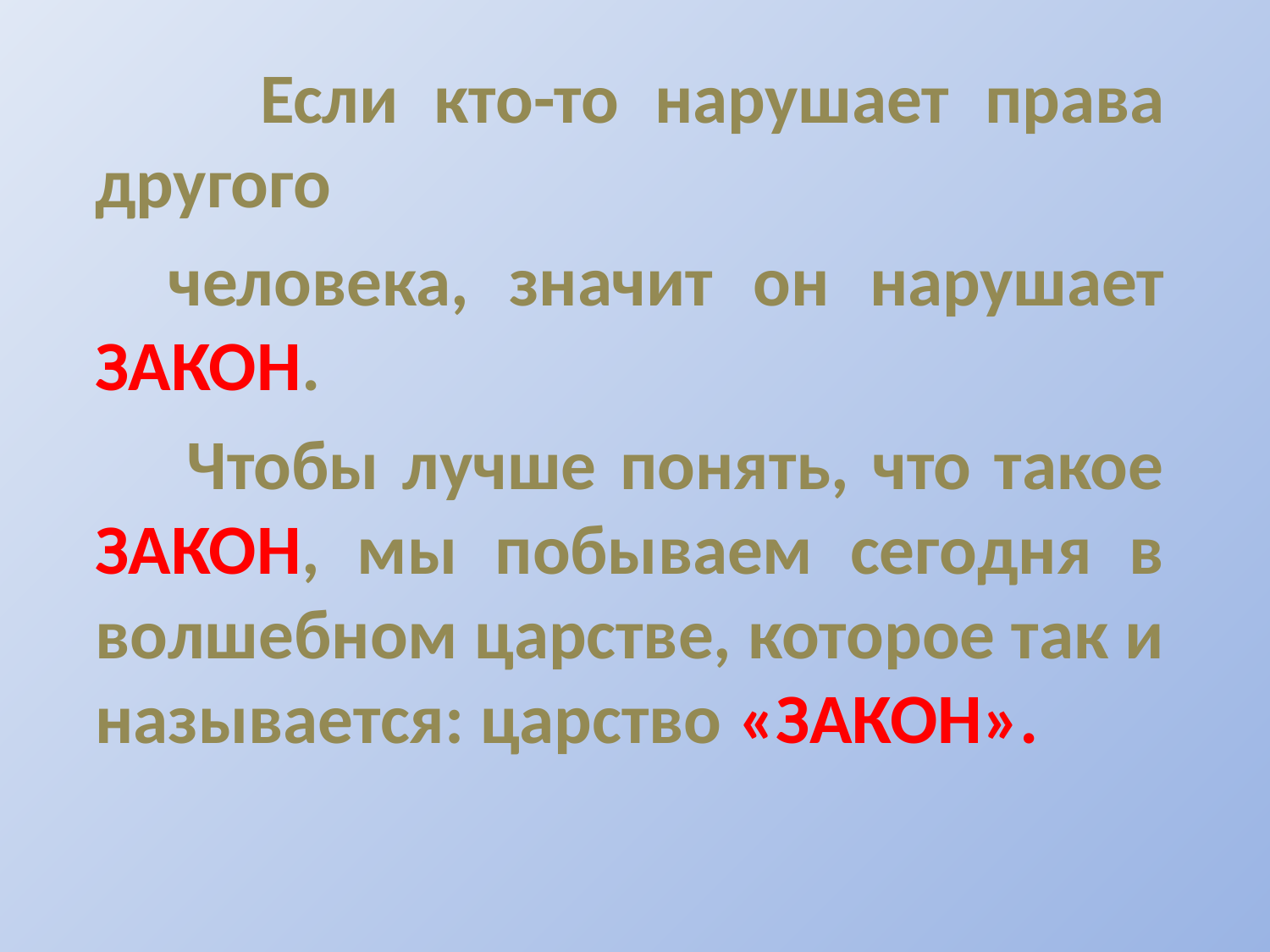

#
      Если кто-то нарушает права другого
   человека, значит он нарушает ЗАКОН.
      Чтобы лучше понять, что такое ЗАКОН, мы побываем сегодня в волшебном царстве, которое так и называется: царство «ЗАКОН».